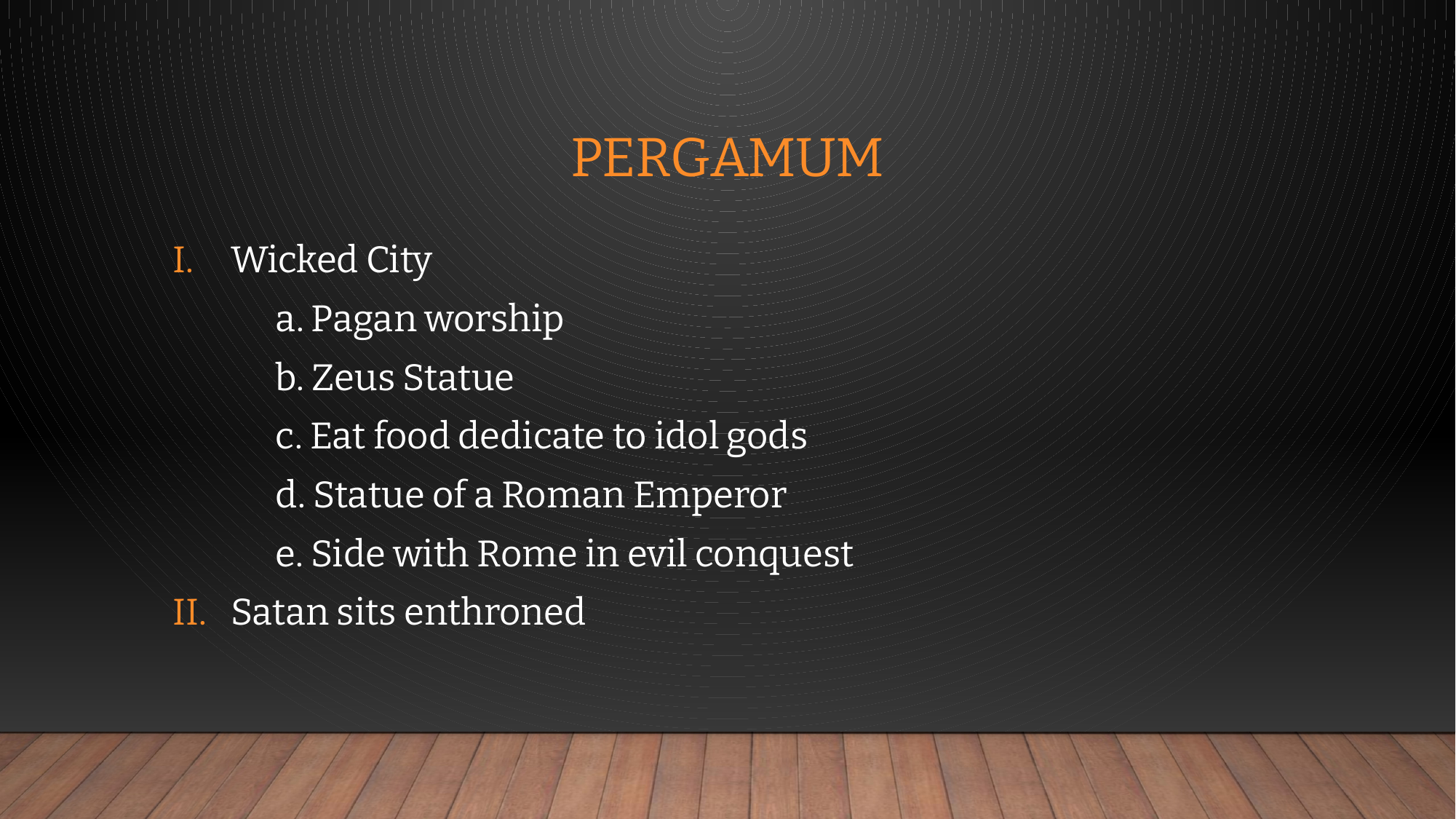

# Pergamum
Wicked City
	a. Pagan worship
	b. Zeus Statue
	c. Eat food dedicate to idol gods
	d. Statue of a Roman Emperor
	e. Side with Rome in evil conquest
Satan sits enthroned